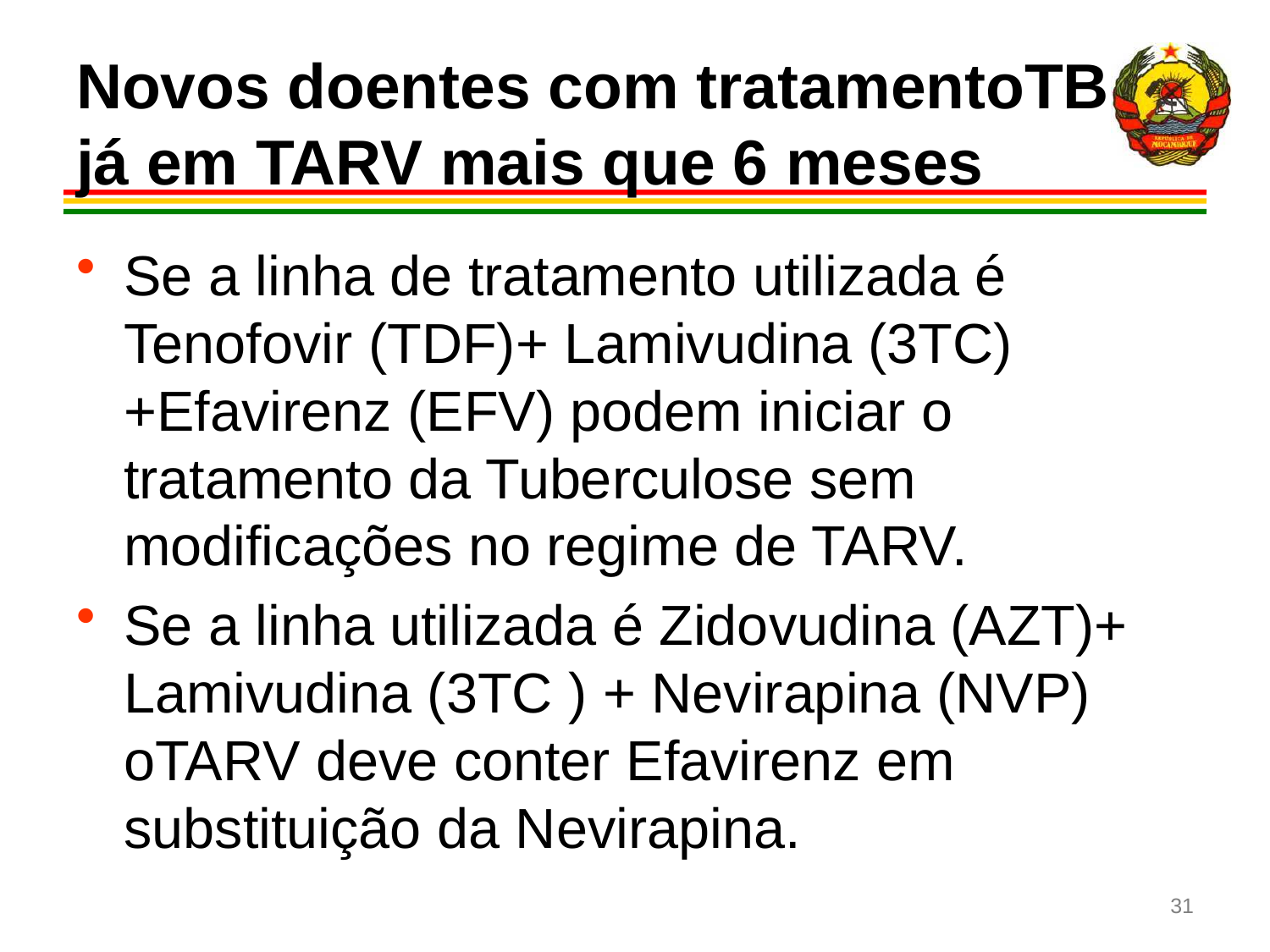

# Novos doentes com tratamentoTB já em TARV mais que 6 meses
Se a linha de tratamento utilizada é  Tenofovir (TDF)+ Lamivudina (3TC)+Efavirenz (EFV) podem iniciar o tratamento da Tuberculose sem modificações no regime de TARV.
Se a linha utilizada é Zidovudina (AZT)+ Lamivudina (3TC ) + Nevirapina (NVP) oTARV deve conter Efavirenz em substituição da Nevirapina.